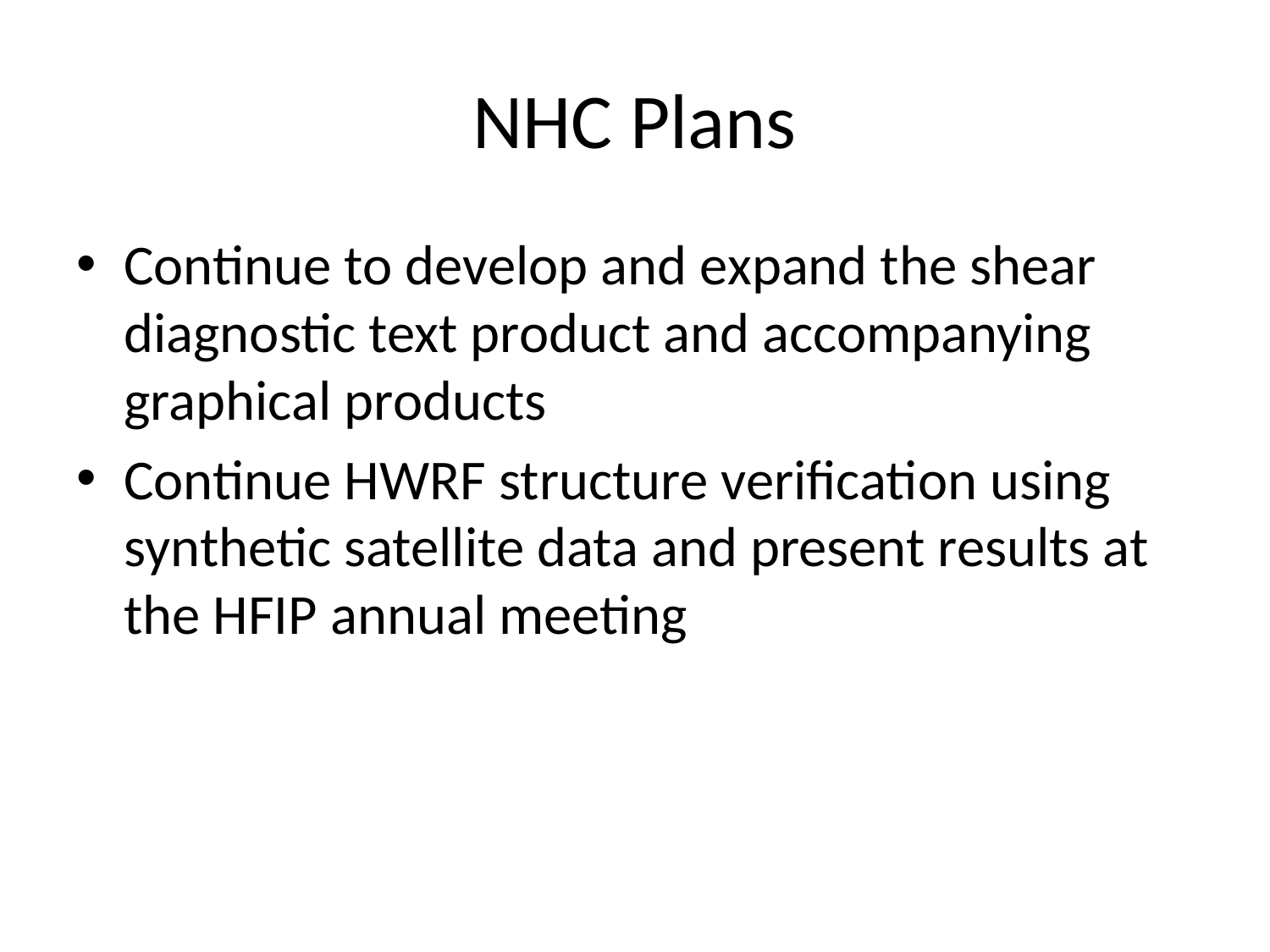

# NHC Plans
Continue to develop and expand the shear diagnostic text product and accompanying graphical products
Continue HWRF structure verification using synthetic satellite data and present results at the HFIP annual meeting